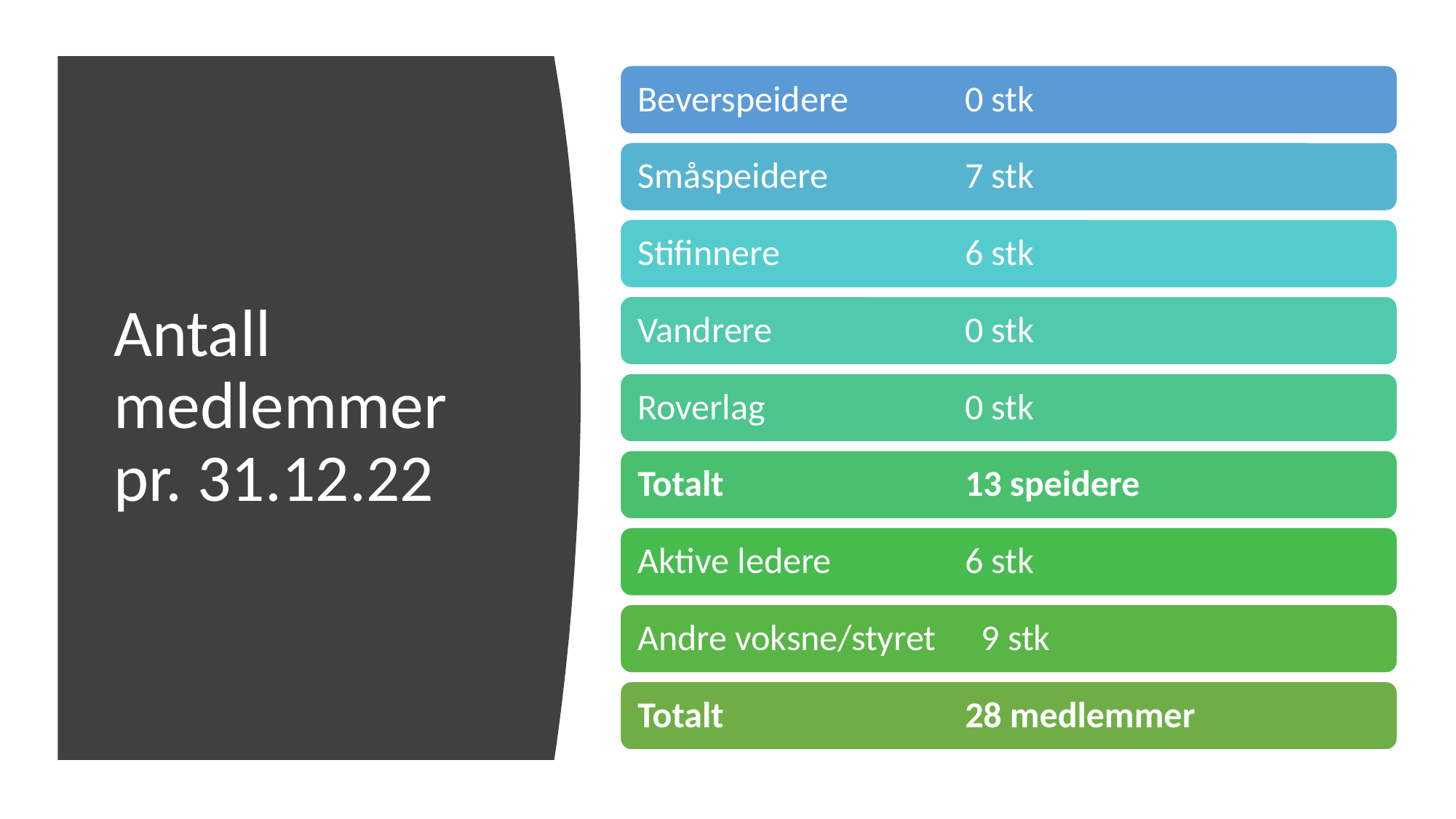

Beverspeidere		0 stk
Småspeidere		7 stk
Stifinnere		6 stk
Vandrere		0 stk
Roverlag		0 stk
Totalt			13 speidere
Aktive ledere		6 stk
Andre voksne/styret	  9 stk
Totalt 			28 medlemmer

# Antall medlemmer pr. 31.12.22